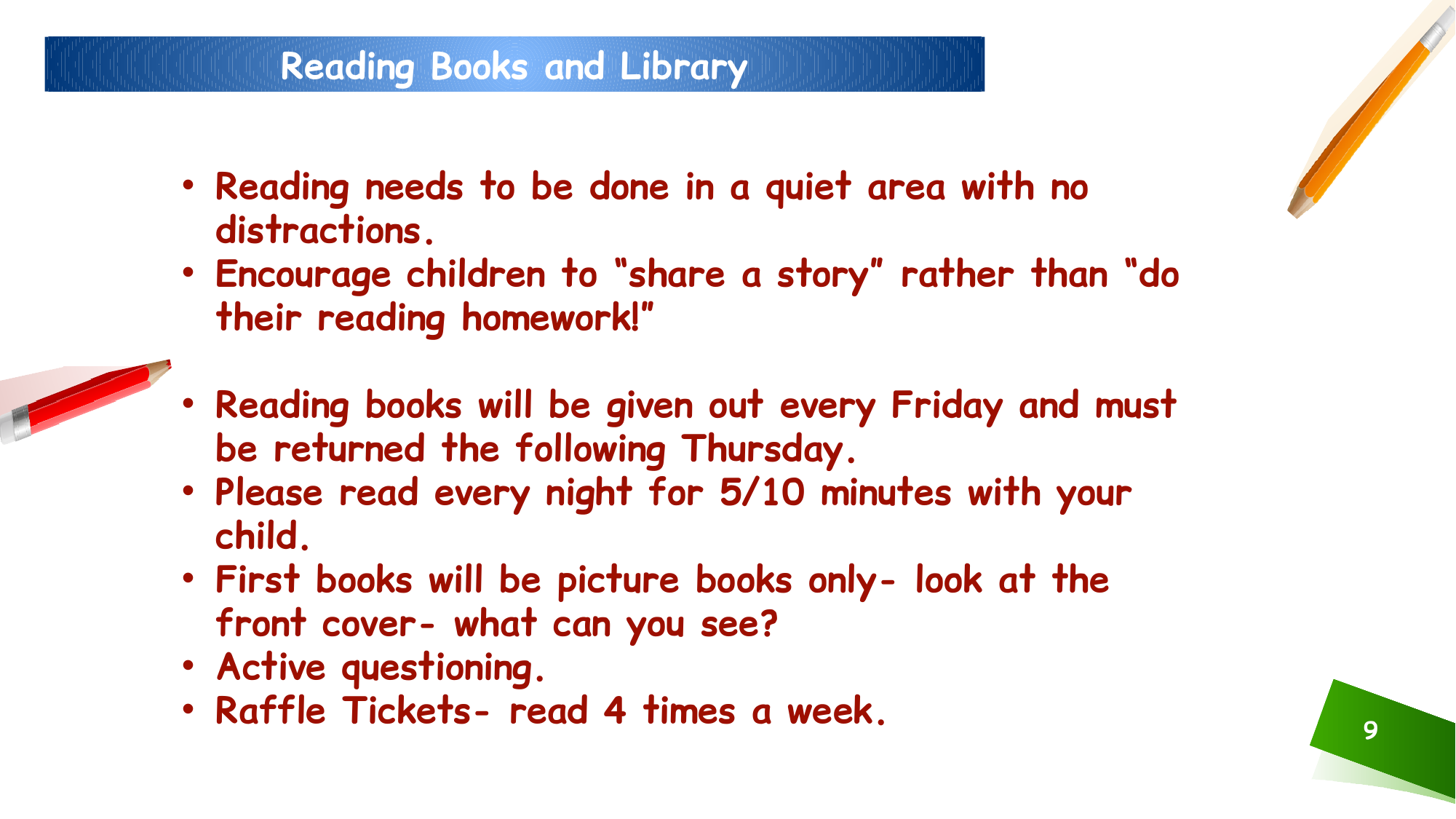

Reading Books and Library

Reading needs to be done in a quiet area with no distractions.
Encourage children to “share a story” rather than “do their reading homework!”

Reading books will be given out every Friday and must be returned the following Thursday.
Please read every night for 5/10 minutes with your child.
First books will be picture books only- look at the front cover- what can you see?
Active questioning.
Raffle Tickets- read 4 times a week.

9